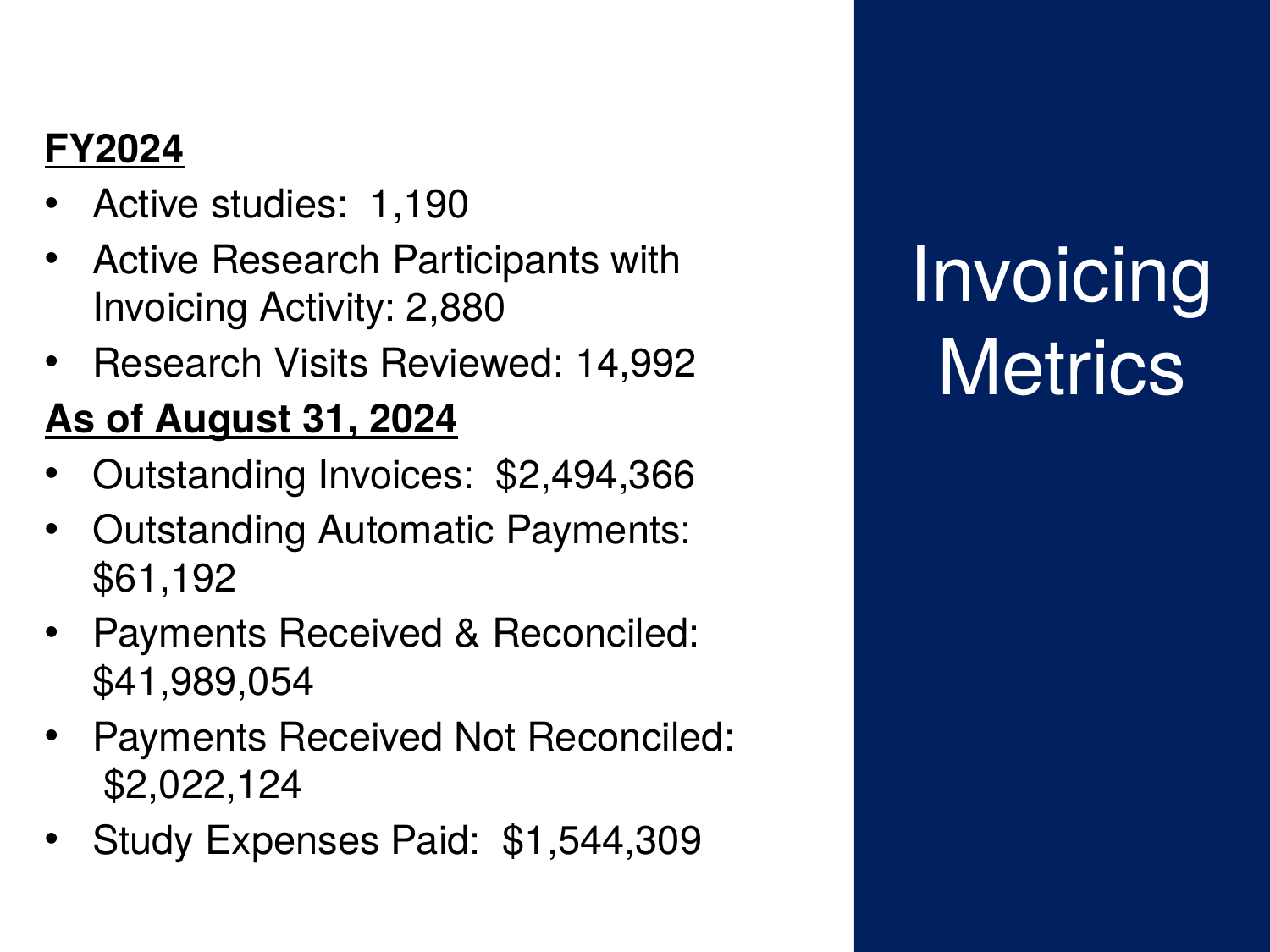

Invoicing Metrics
FY2024
Active studies:  1,190
Active Research Participants with Invoicing Activity: 2,880
Research Visits Reviewed: 14,992
As of August 31, 2024
Outstanding Invoices:  $2,494,366
Outstanding Automatic Payments:  $61,192
Payments Received & Reconciled:  $41,989,054
Payments Received Not Reconciled:  $2,022,124
Study Expenses Paid:  $1,544,309